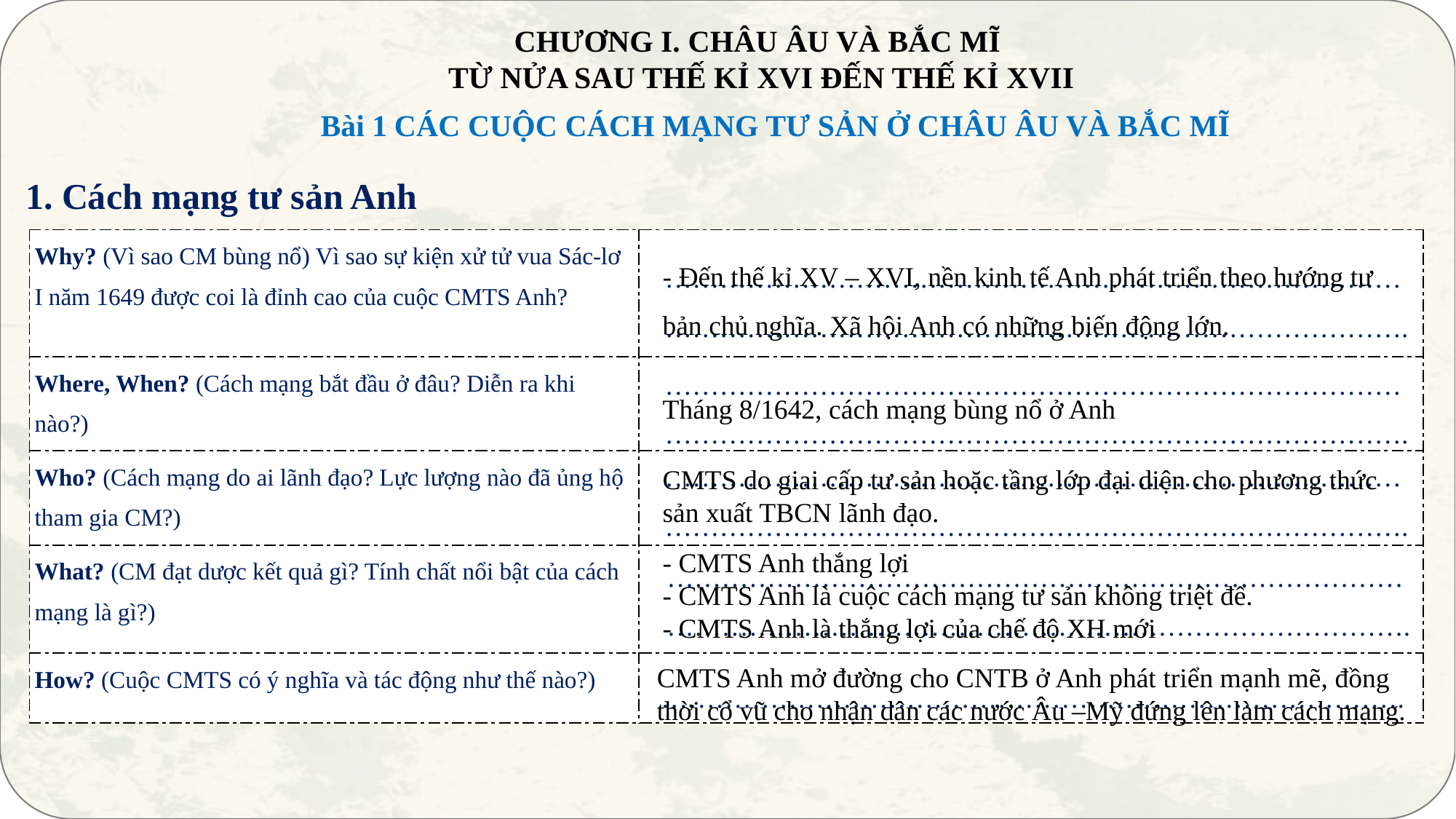

CHƯƠNG I. CHÂU ÂU VÀ BẮC MĨ
TỪ NỬA SAU THẾ KỈ XVI ĐẾN THẾ KỈ XVII
Bài 1 CÁC CUỘC CÁCH MẠNG TƯ SẢN Ở CHÂU ÂU VÀ BẮC MĨ
1. Cách mạng tư sản Anh
| Why? (Vì sao CM bùng nổ) Vì sao sự kiện xử tử vua Sác-lơ I năm 1649 được coi là đỉnh cao của cuộc CMTS Anh? |  |
| --- | --- |
| Where, When? (Cách mạng bắt đầu ở đâu? Diễn ra khi nào?) |  |
| Who? (Cách mạng do ai lãnh đạo? Lực lượng nào đã ủng hộ tham gia CM?) |  |
| What? (CM đạt dược kết quả gì? Tính chất nổi bật của cách mạng là gì?) |  |
| How? (Cuộc CMTS có ý nghĩa và tác động như thế nào?) |  |
- Đến thế kỉ XV – XVI, nền kinh tế Anh phát triển theo hướng tư bản chủ nghĩa. Xã hội Anh có những biến động lớn.
……………………………………………………………………………………………………………………………………………….
……………………………………………………………………………………………………………………………………………….
Tháng 8/1642, cách mạng bùng nổ ở Anh
……………………………………………………………………………………………………………………………………………….
CMTS do giai cấp tư sản hoặc tầng lớp đại diện cho phương thức sản xuất TBCN lãnh đạo.
……………………………………………………………………………………………………………………………………………….
- CMTS Anh thắng lợi
- CMTS Anh là cuộc cách mạng tư sản không triệt để.
- CMTS Anh là thắng lợi của chế độ XH mới
CMTS Anh mở đường cho CNTB ở Anh phát triển mạnh mẽ, đồng thời cổ vũ cho nhận dân các nước Âu –Mỹ đứng lên làm cách mạng.
……………………………………………………………………….